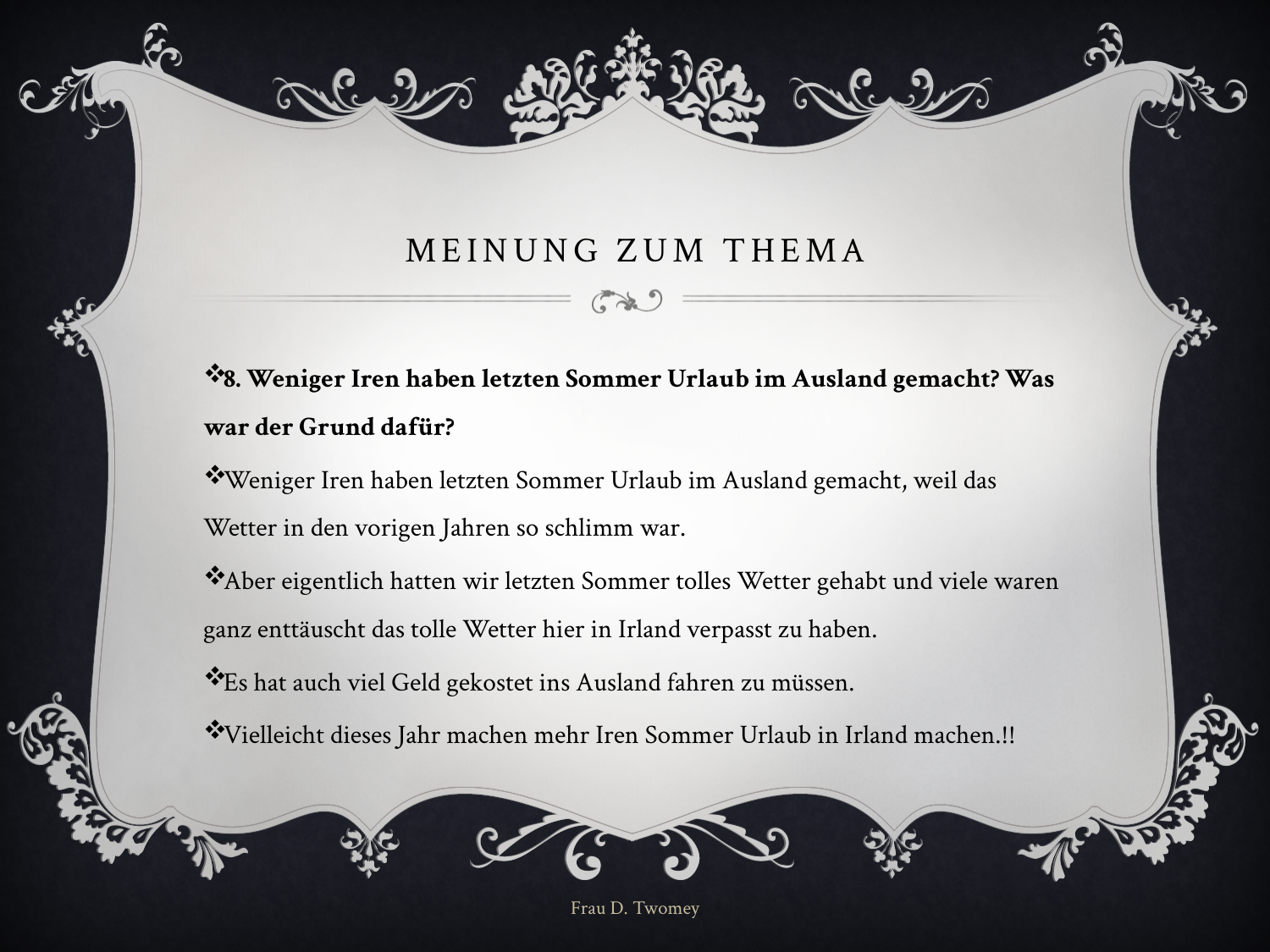

# MEINUNG ZUM THEMA
8. Weniger Iren haben letzten Sommer Urlaub im Ausland gemacht? Was war der Grund dafür?
Weniger Iren haben letzten Sommer Urlaub im Ausland gemacht, weil das Wetter in den vorigen Jahren so schlimm war.
Aber eigentlich hatten wir letzten Sommer tolles Wetter gehabt und viele waren ganz enttäuscht das tolle Wetter hier in Irland verpasst zu haben.
Es hat auch viel Geld gekostet ins Ausland fahren zu müssen.
Vielleicht dieses Jahr machen mehr Iren Sommer Urlaub in Irland machen.!!

Frau D. Twomey